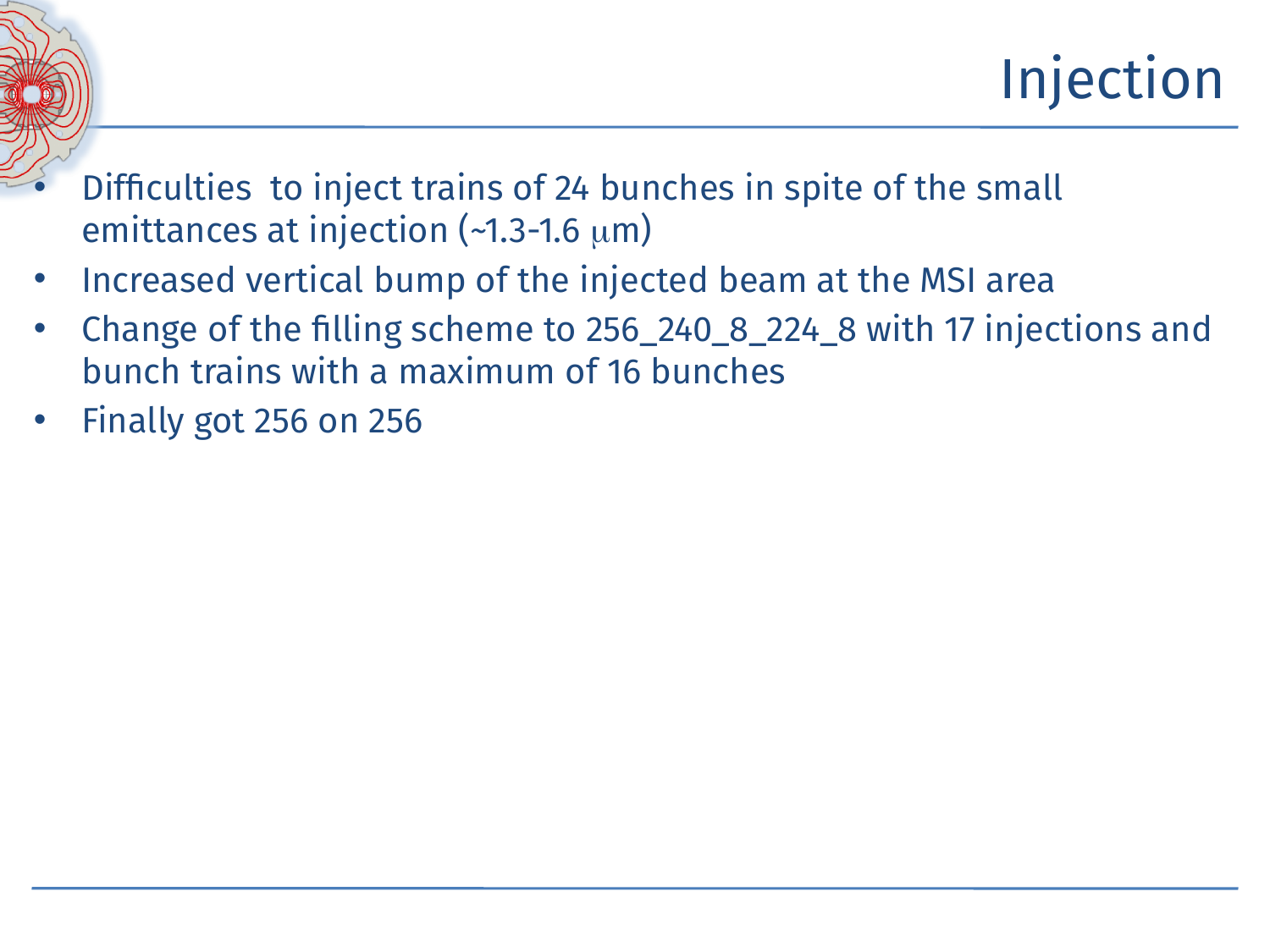

# Injection
Difficulties  to inject trains of 24 bunches in spite of the small emittances at injection (~1.3-1.6 μm)
Increased vertical bump of the injected beam at the MSI area
Change of the filling scheme to 256_240_8_224_8 with 17 injections and bunch trains with a maximum of 16 bunches
Finally got 256 on 256